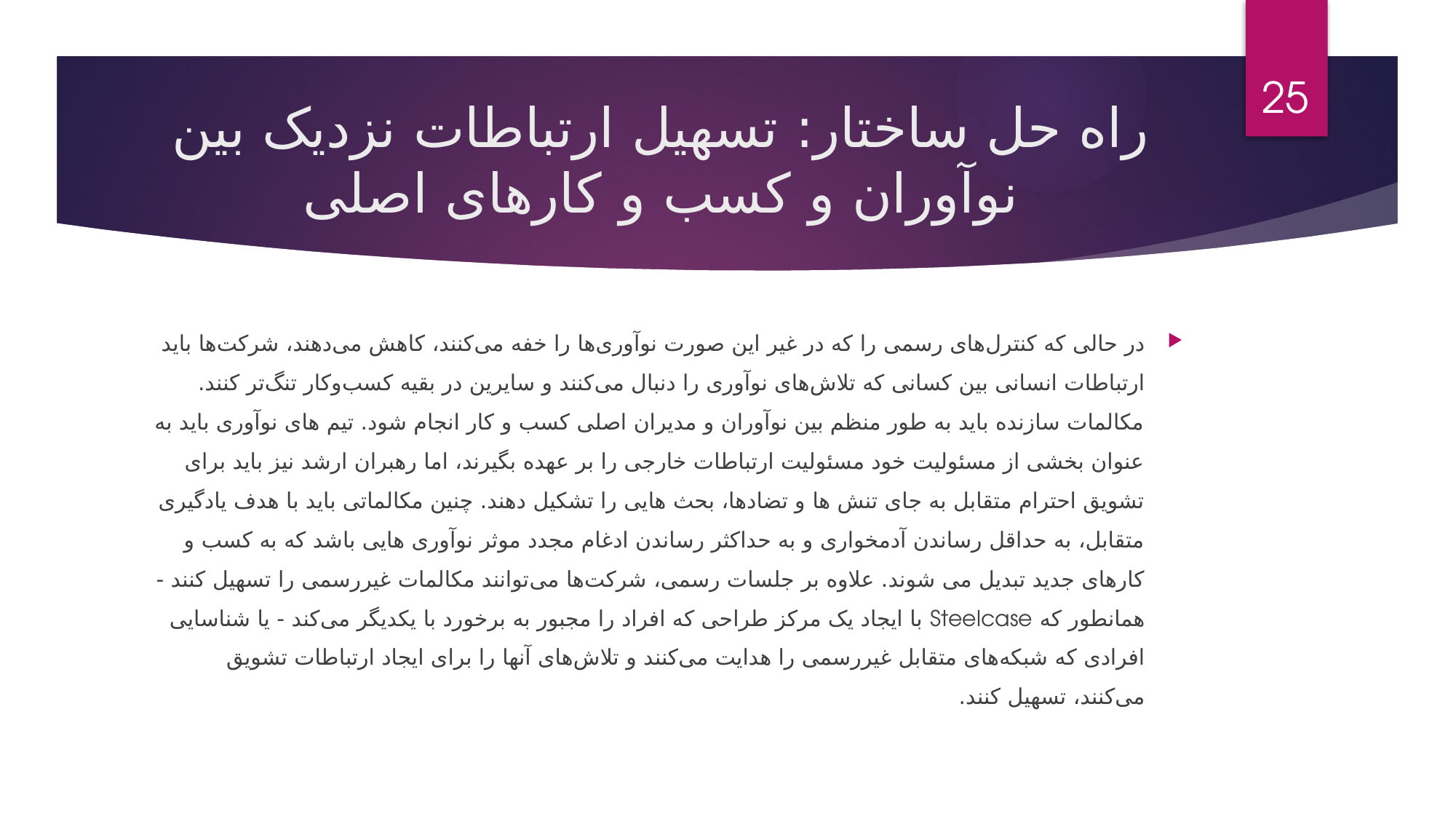

25
# راه حل ساختار: تسهیل ارتباطات نزدیک بین نوآوران و کسب و کارهای اصلی
در حالی که کنترل‌های رسمی را که در غیر این صورت نوآوری‌ها را خفه می‌کنند، کاهش می‌دهند، شرکت‌ها باید ارتباطات انسانی بین کسانی که تلاش‌های نوآوری را دنبال می‌کنند و سایرین در بقیه کسب‌وکار تنگ‌تر کنند. مکالمات سازنده باید به طور منظم بین نوآوران و مدیران اصلی کسب و کار انجام شود. تیم های نوآوری باید به عنوان بخشی از مسئولیت خود مسئولیت ارتباطات خارجی را بر عهده بگیرند، اما رهبران ارشد نیز باید برای تشویق احترام متقابل به جای تنش ها و تضادها، بحث هایی را تشکیل دهند. چنین مکالماتی باید با هدف یادگیری متقابل، به حداقل رساندن آدمخواری و به حداکثر رساندن ادغام مجدد موثر نوآوری هایی باشد که به کسب و کارهای جدید تبدیل می شوند. علاوه بر جلسات رسمی، شرکت‌ها می‌توانند مکالمات غیررسمی را تسهیل کنند - همانطور که Steelcase با ایجاد یک مرکز طراحی که افراد را مجبور به برخورد با یکدیگر می‌کند - یا شناسایی افرادی که شبکه‌های متقابل غیررسمی را هدایت می‌کنند و تلاش‌های آنها را برای ایجاد ارتباطات تشویق می‌کنند، تسهیل کنند.